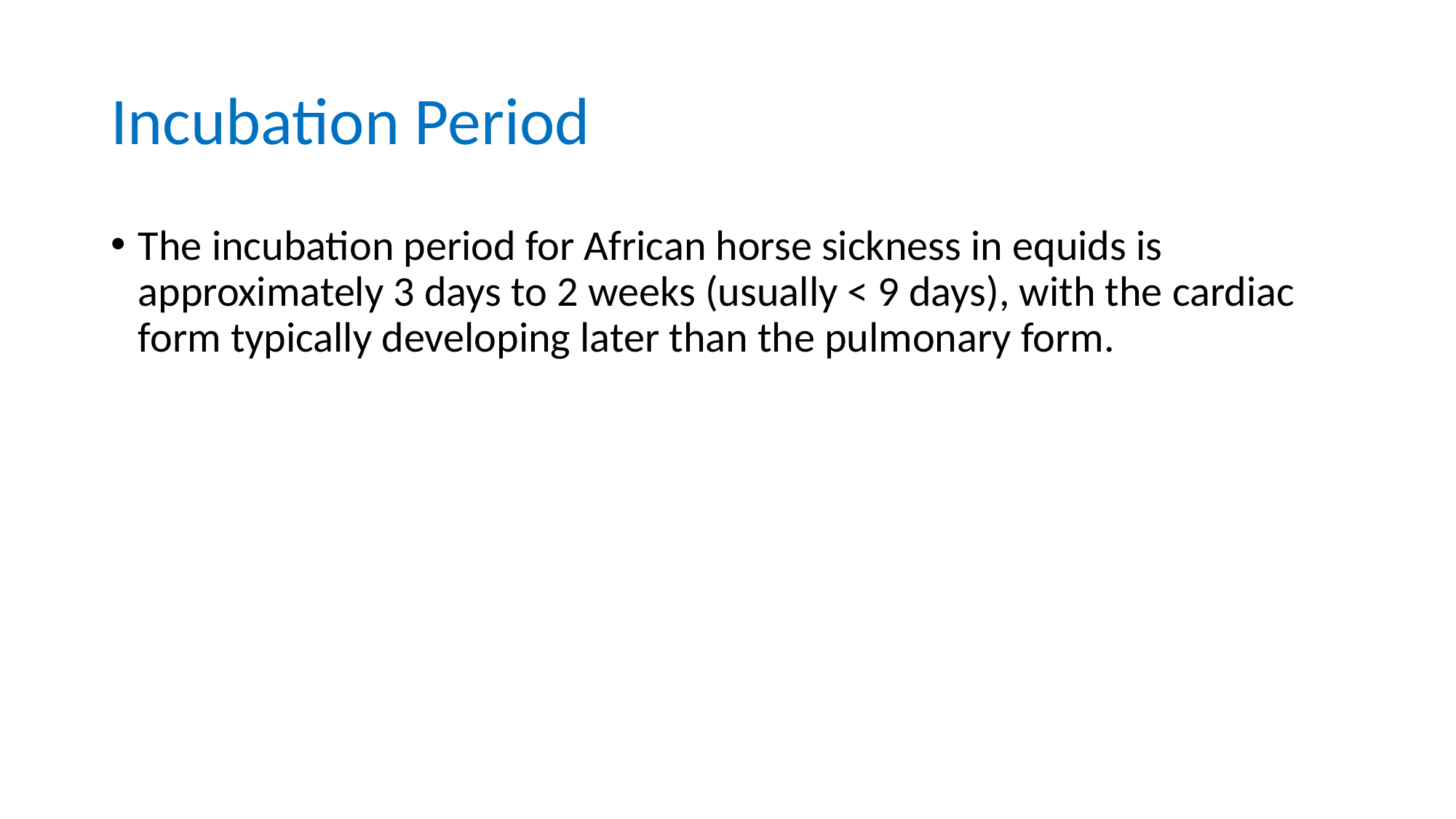

# Incubation Period
The incubation period for African horse sickness in equids is approximately 3 days to 2 weeks (usually < 9 days), with the cardiac form typically developing later than the pulmonary form.